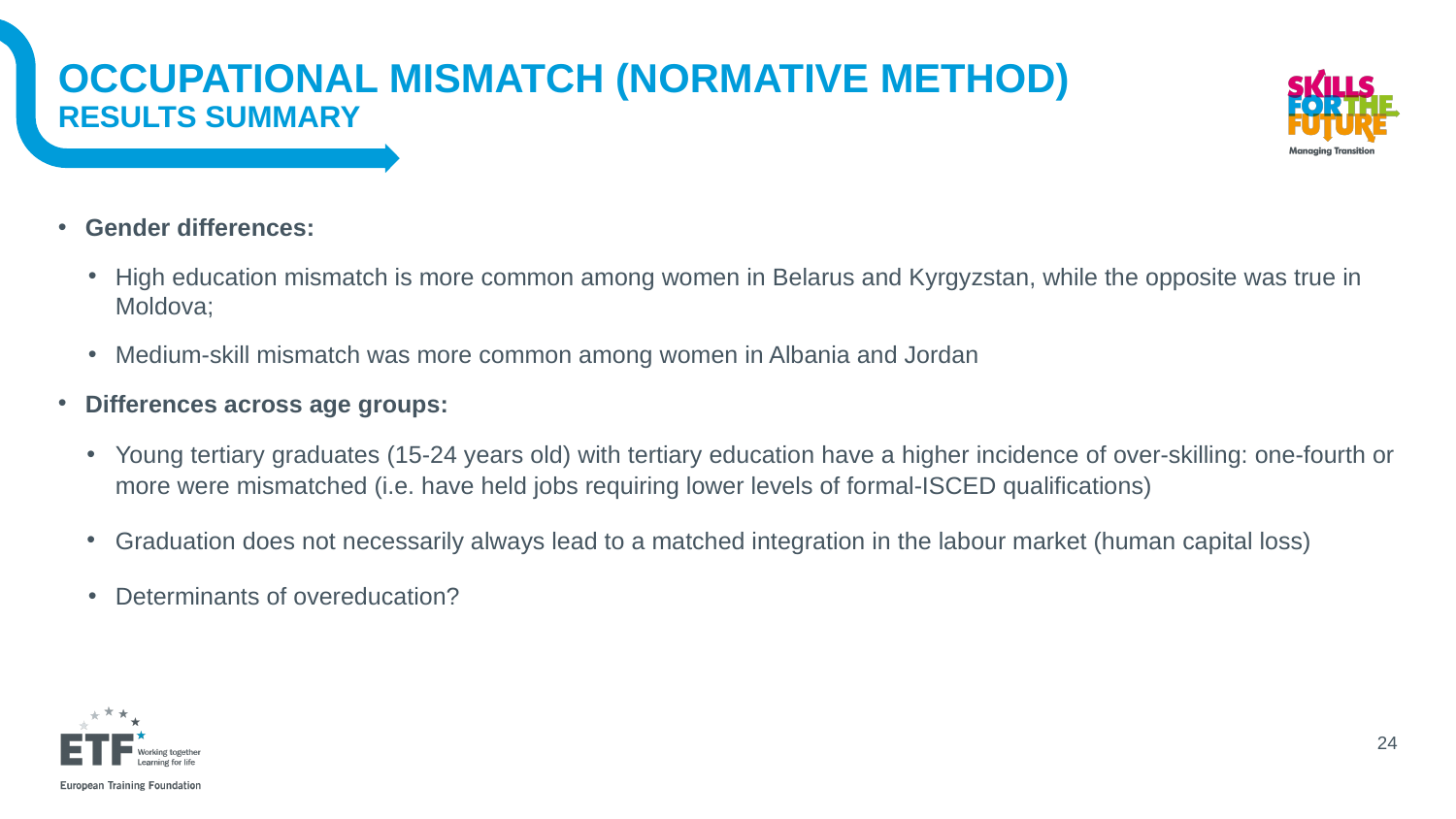

# occupational mismatch (NORMATIVE METHOD) results summary
Gender differences:
High education mismatch is more common among women in Belarus and Kyrgyzstan, while the opposite was true in Moldova;
Medium-skill mismatch was more common among women in Albania and Jordan
Differences across age groups:
Young tertiary graduates (15-24 years old) with tertiary education have a higher incidence of over-skilling: one-fourth or more were mismatched (i.e. have held jobs requiring lower levels of formal-ISCED qualifications)
Graduation does not necessarily always lead to a matched integration in the labour market (human capital loss)
Determinants of overeducation?

24